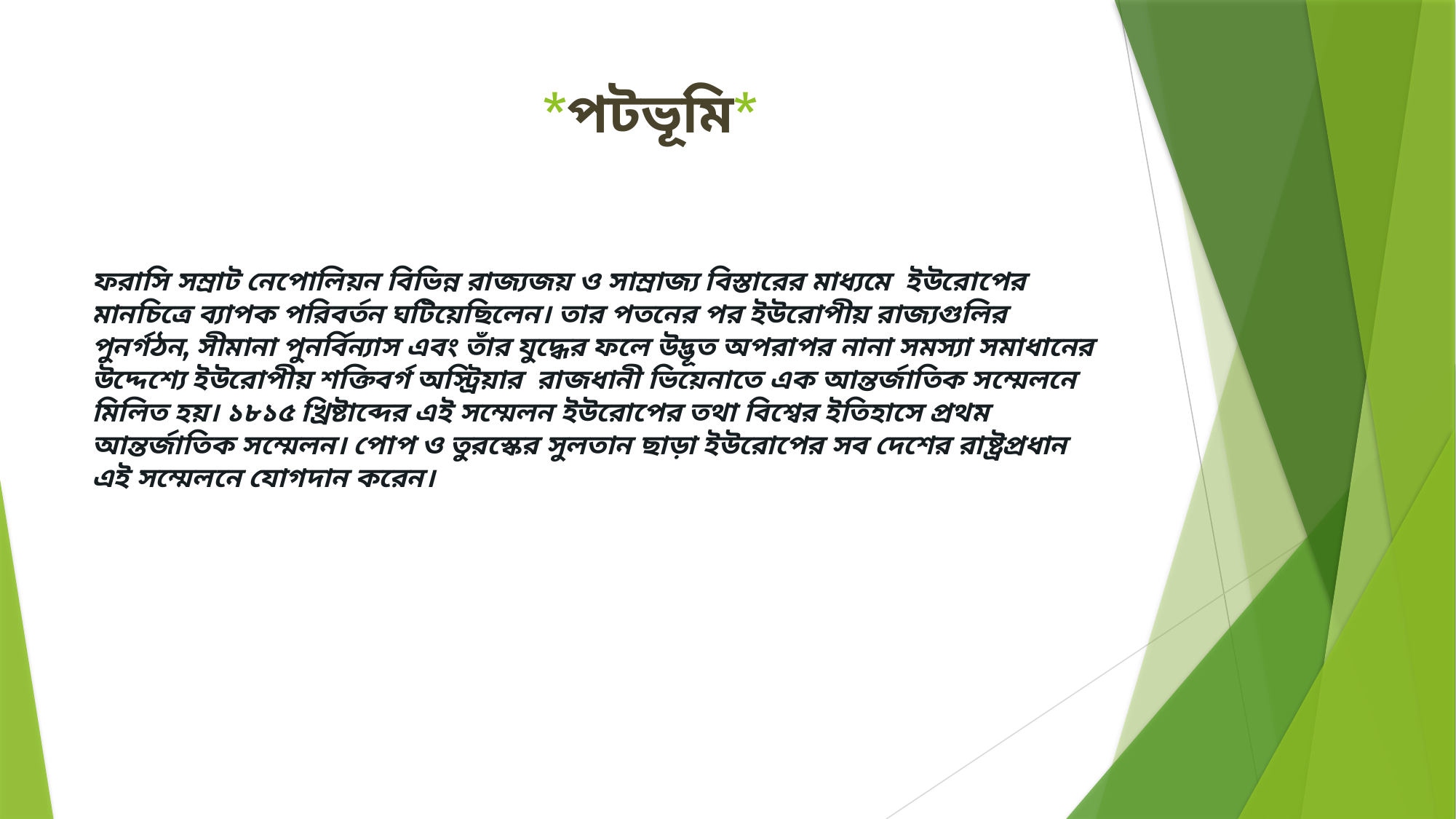

# *পটভূমি*
ফরাসি সম্রাট নেপোলিয়ন বিভিন্ন রাজ্যজয় ও সাম্রাজ্য বিস্তারের মাধ্যমে  ইউরোপের মানচিত্রে ব্যাপক পরিবর্তন ঘটিয়েছিলেন। তার পতনের পর ইউরোপীয় রাজ্যগুলির পুনর্গঠন, সীমানা পুনর্বিন্যাস এবং তাঁর যুদ্ধের ফলে উদ্ভূত অপরাপর নানা সমস্যা সমাধানের উদ্দেশ্যে ইউরোপীয় শক্তিবর্গ অস্ট্রিয়ার  রাজধানী ভিয়েনাতে এক আন্তর্জাতিক সম্মেলনে মিলিত হয়। ১৮১৫ খ্রিষ্টাব্দের এই সম্মেলন ইউরোপের তথা বিশ্বের ইতিহাসে প্রথম আন্তর্জাতিক সম্মেলন। পোপ ও তুরস্কের সুলতান ছাড়া ইউরোপের সব দেশের রাষ্ট্রপ্রধান এই সম্মেলনে যোগদান করেন।